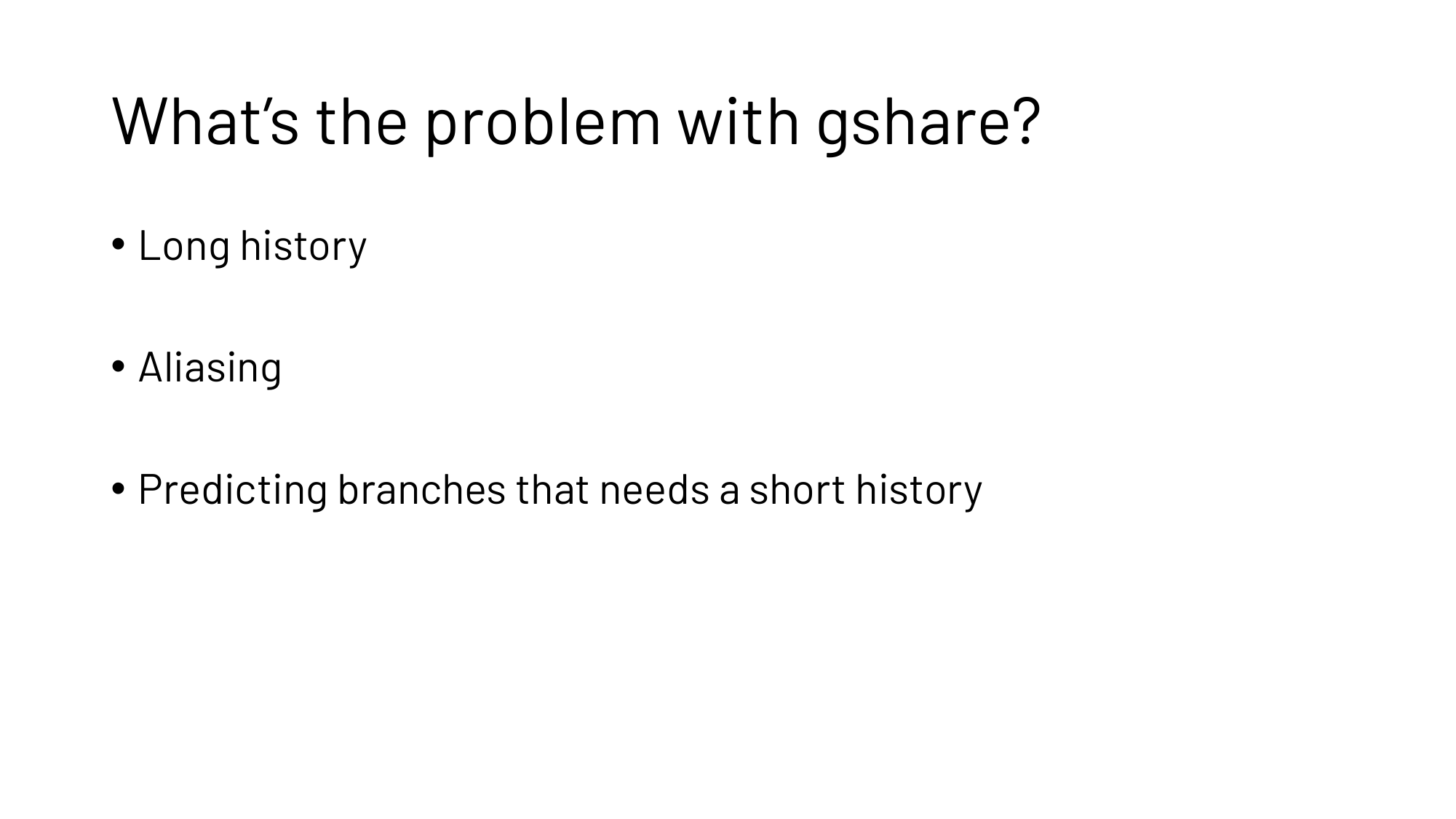

# What’s the problem with gshare?
Long history

Aliasing

Predicting branches that needs a short history